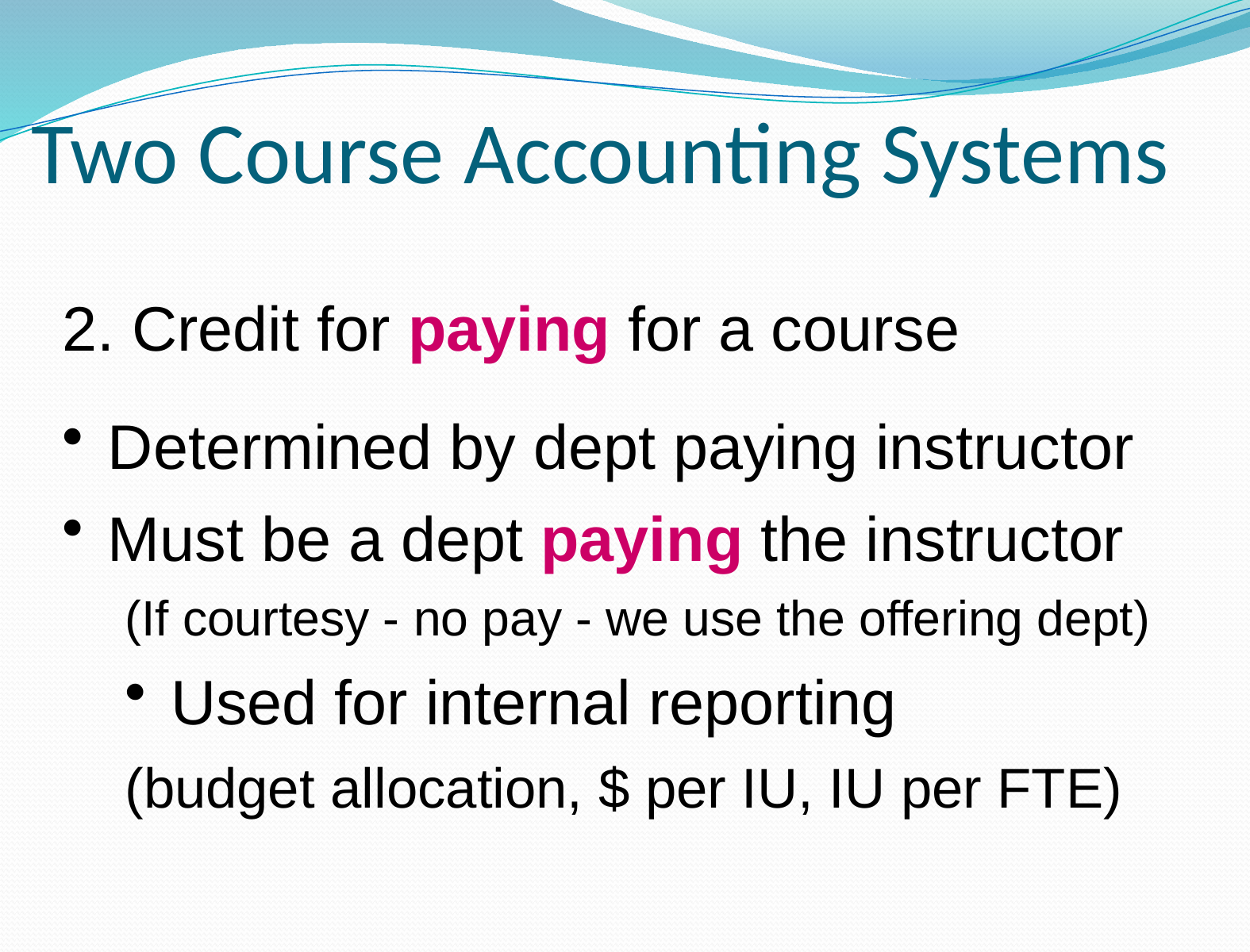

# Two Course Accounting Systems
2. Credit for paying for a course
 Determined by dept paying instructor
 Must be a dept paying the instructor
(If courtesy - no pay - we use the offering dept)
 Used for internal reporting
(budget allocation, $ per IU, IU per FTE)